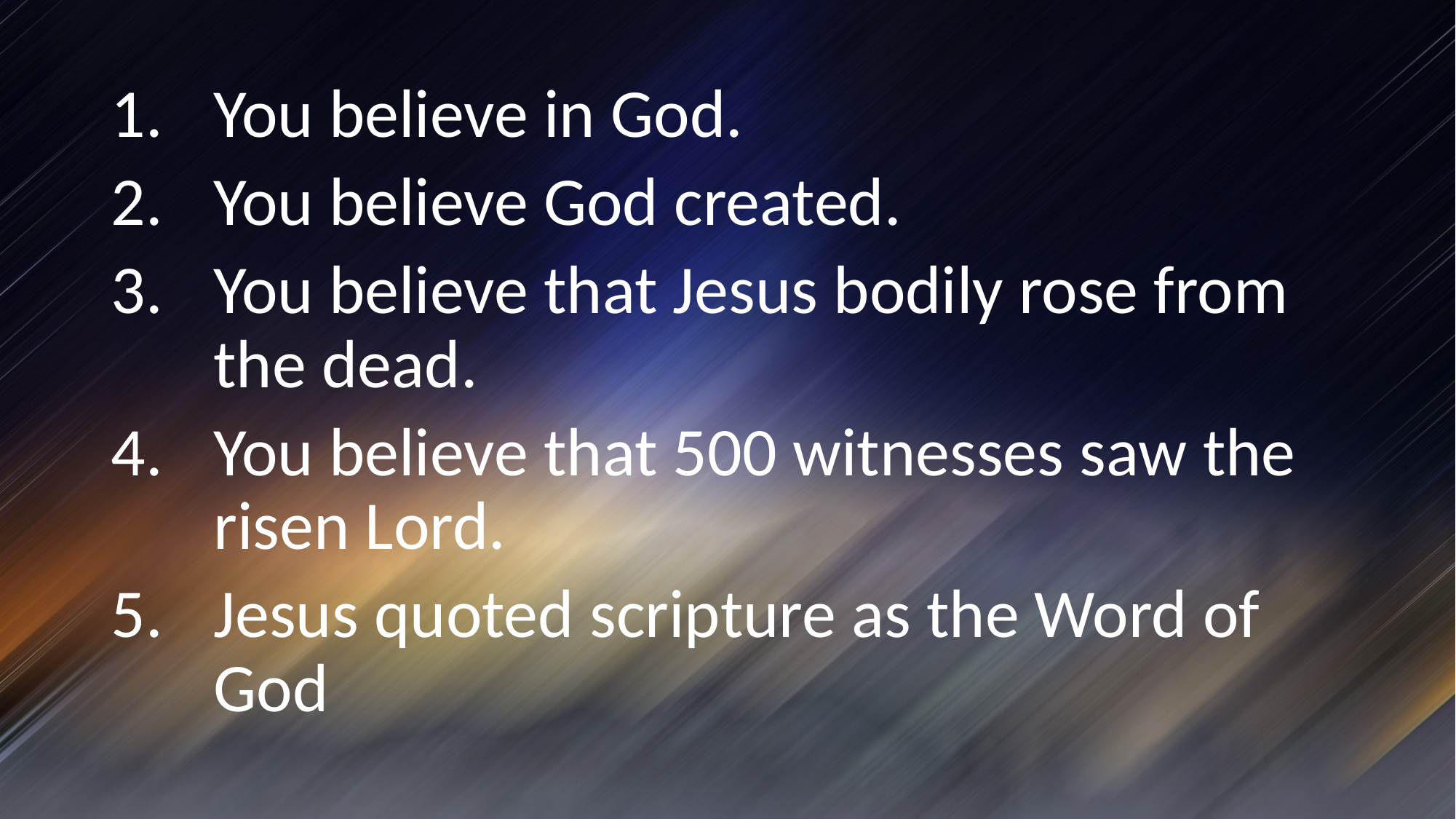

You believe in God.
You believe God created.
You believe that Jesus bodily rose from the dead.
You believe that 500 witnesses saw the risen Lord.
Jesus quoted scripture as the Word of God